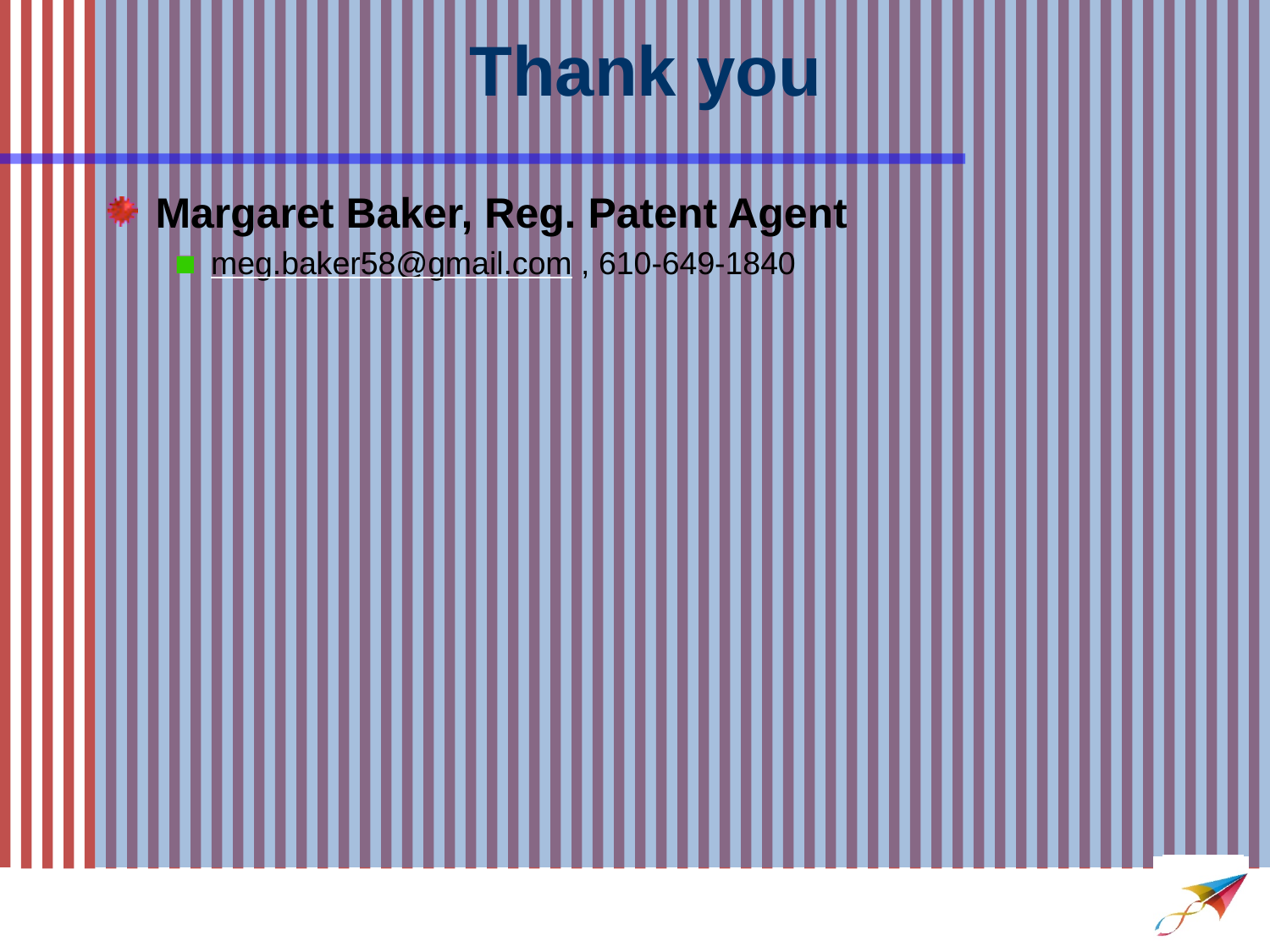

Thank you
Margaret Baker, Reg. Patent Agent
meg.baker58@gmail.com , 610-649-1840